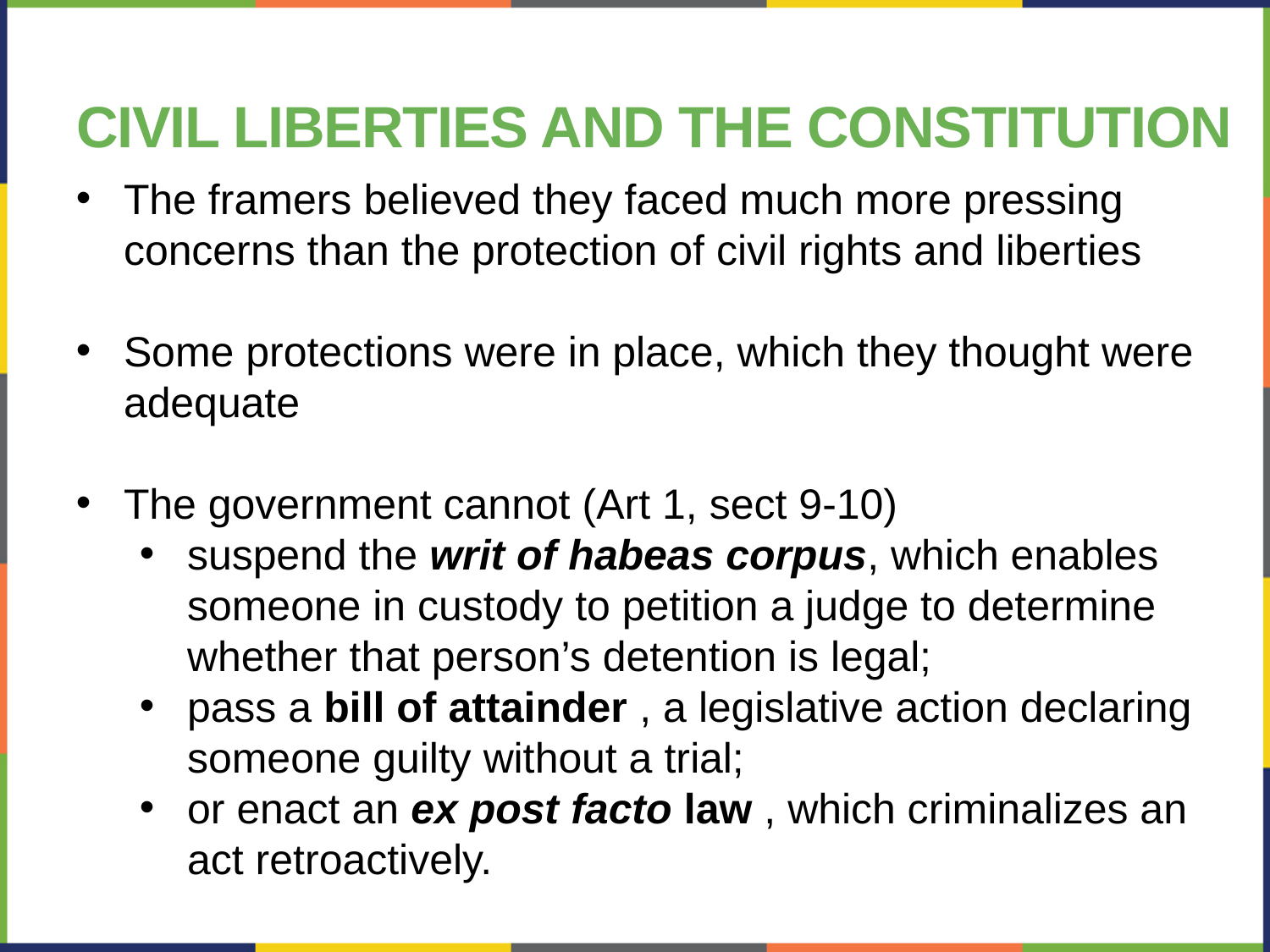

# civil liberties and the constitution
The framers believed they faced much more pressing concerns than the protection of civil rights and liberties

Some protections were in place, which they thought were adequate

The government cannot (Art 1, sect 9-10)
suspend the writ of habeas corpus, which enables someone in custody to petition a judge to determine whether that person’s detention is legal;
pass a bill of attainder , a legislative action declaring someone guilty without a trial;
or enact an ex post facto law , which criminalizes an act retroactively.